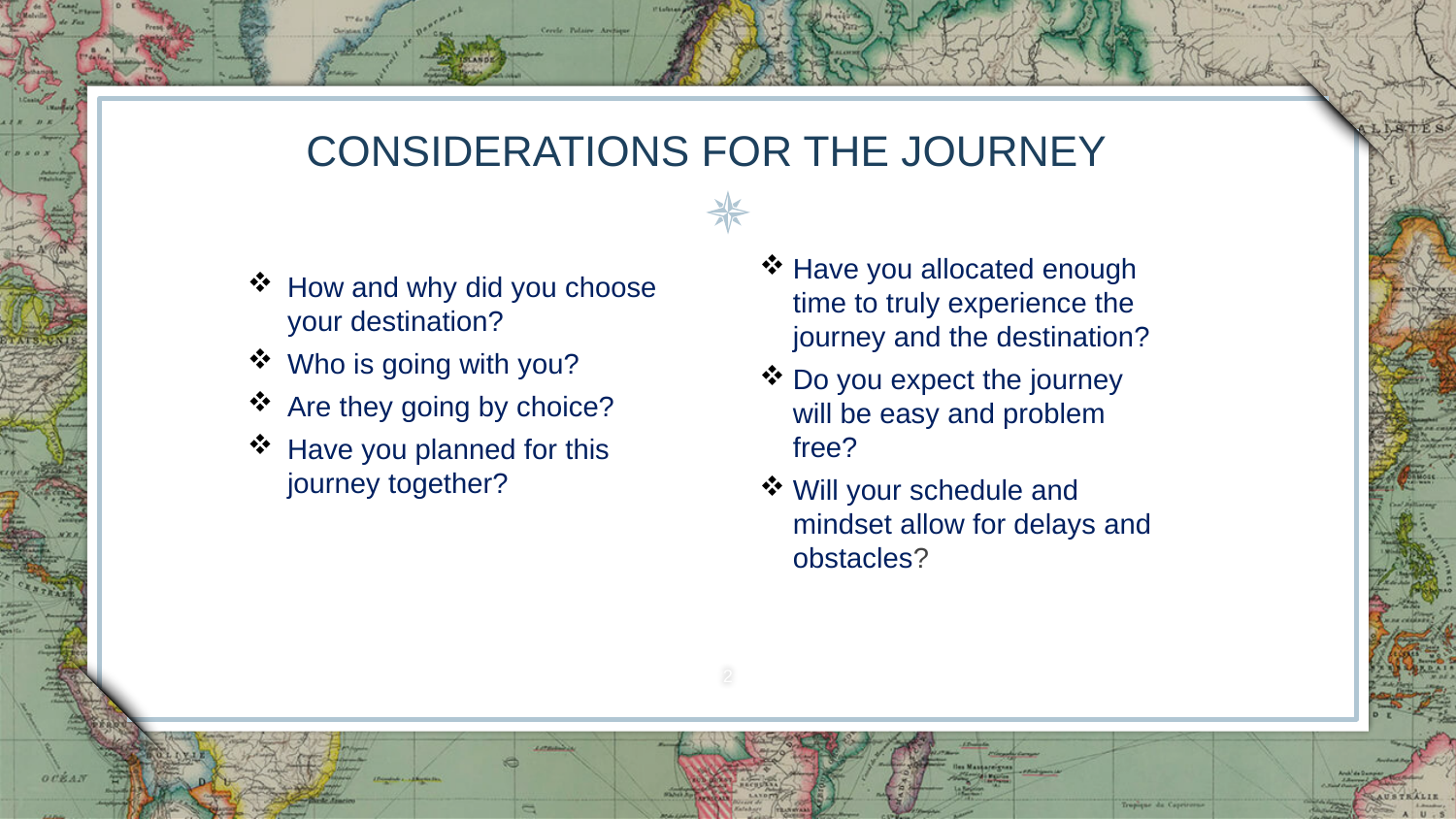

# CONSIDERATIONS FOR THE JOURNEY
Have you allocated enough time to truly experience the journey and the destination?
Do you expect the journey will be easy and problem free?
Will your schedule and mindset allow for delays and obstacles?
How and why did you choose your destination?
Who is going with you?
Are they going by choice?
Have you planned for this journey together?

2